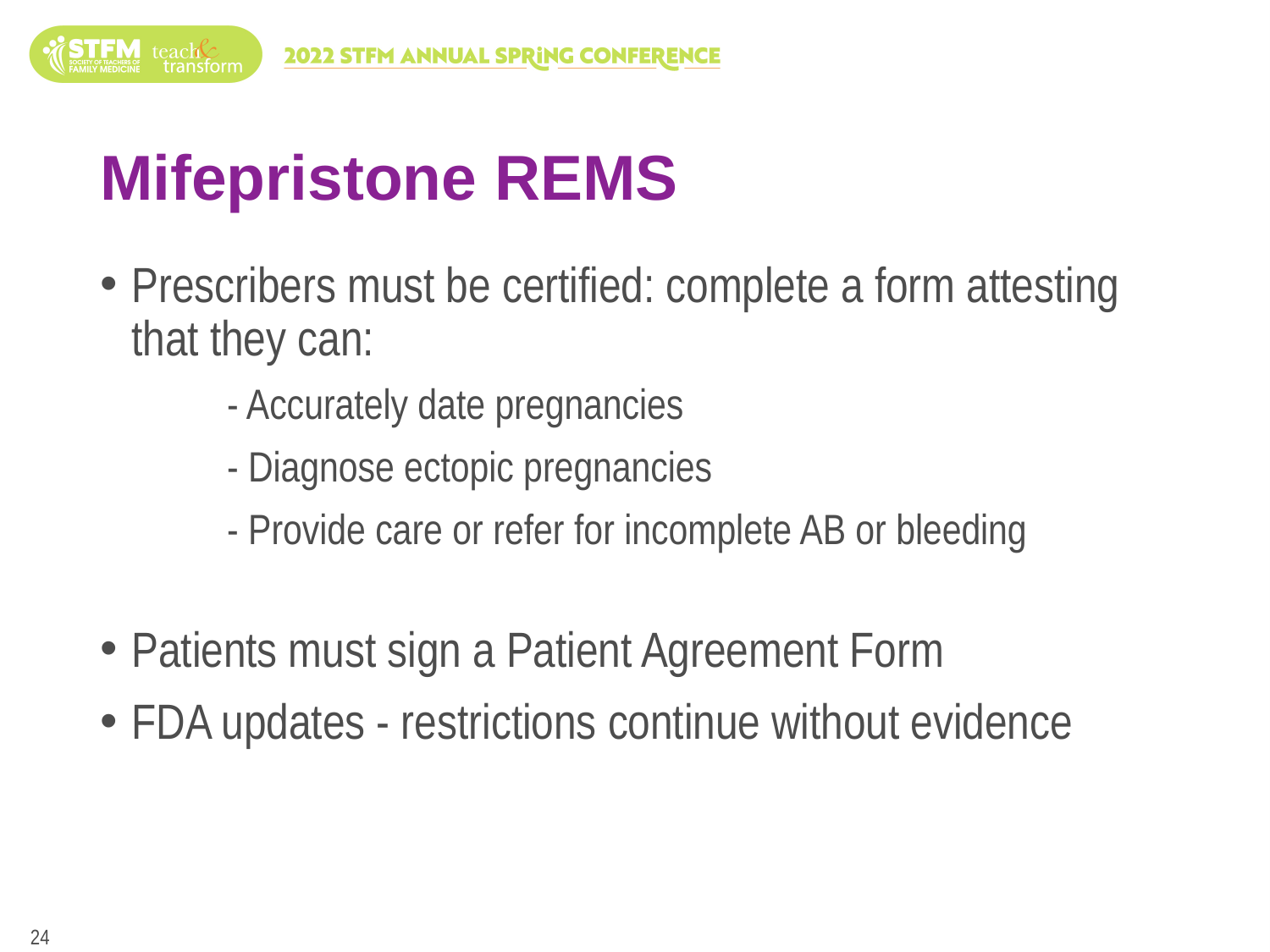

# Mifepristone REMS
Prescribers must be certified: complete a form attesting that they can:
- Accurately date pregnancies
- Diagnose ectopic pregnancies
- Provide care or refer for incomplete AB or bleeding

Patients must sign a Patient Agreement Form
FDA updates - restrictions continue without evidence

24